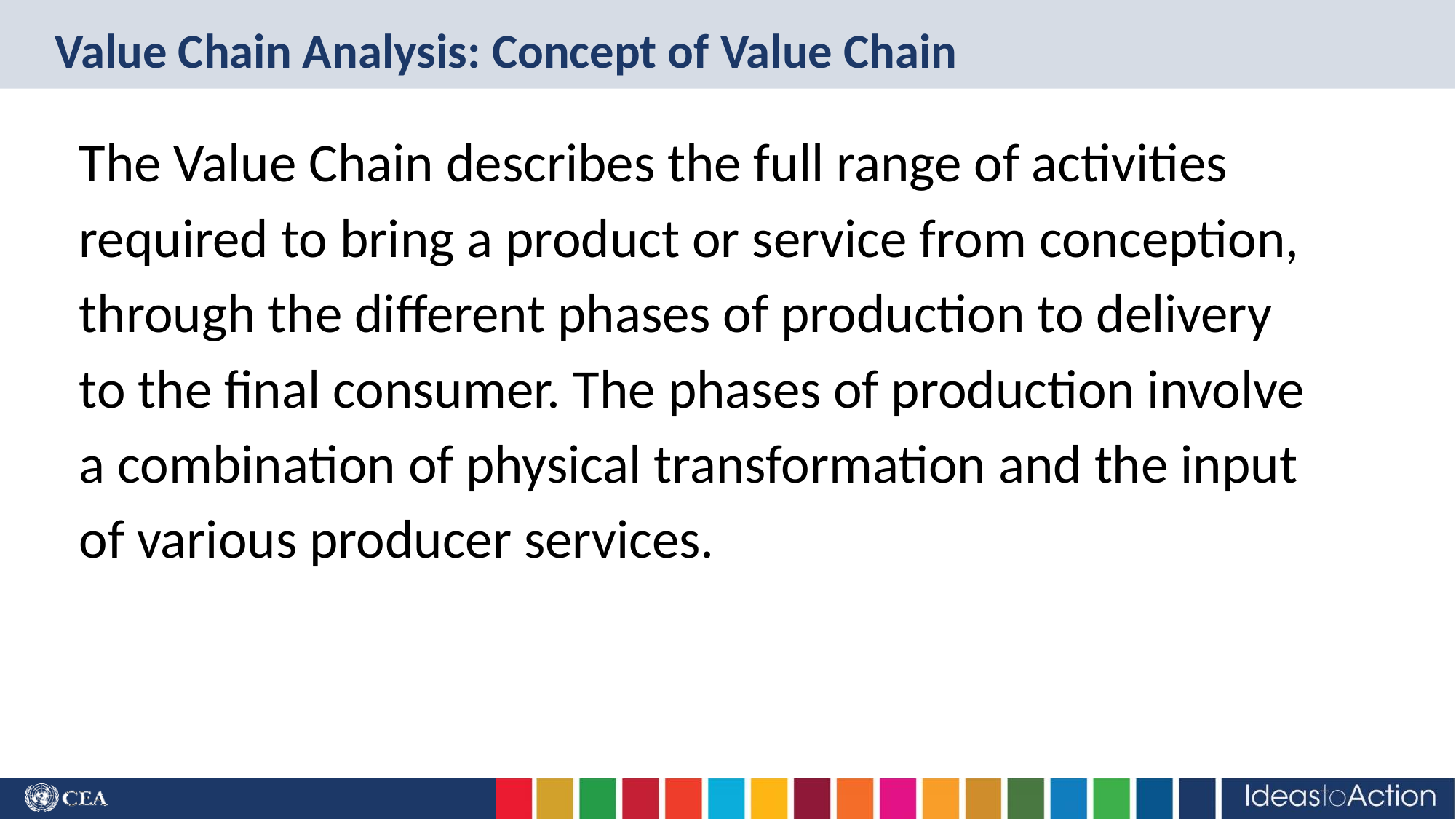

# Value Chain Analysis: Concept of Value Chain
The Value Chain describes the full range of activities required to bring a product or service from conception, through the different phases of production to delivery to the final consumer. The phases of production involve a combination of physical transformation and the input of various producer services.